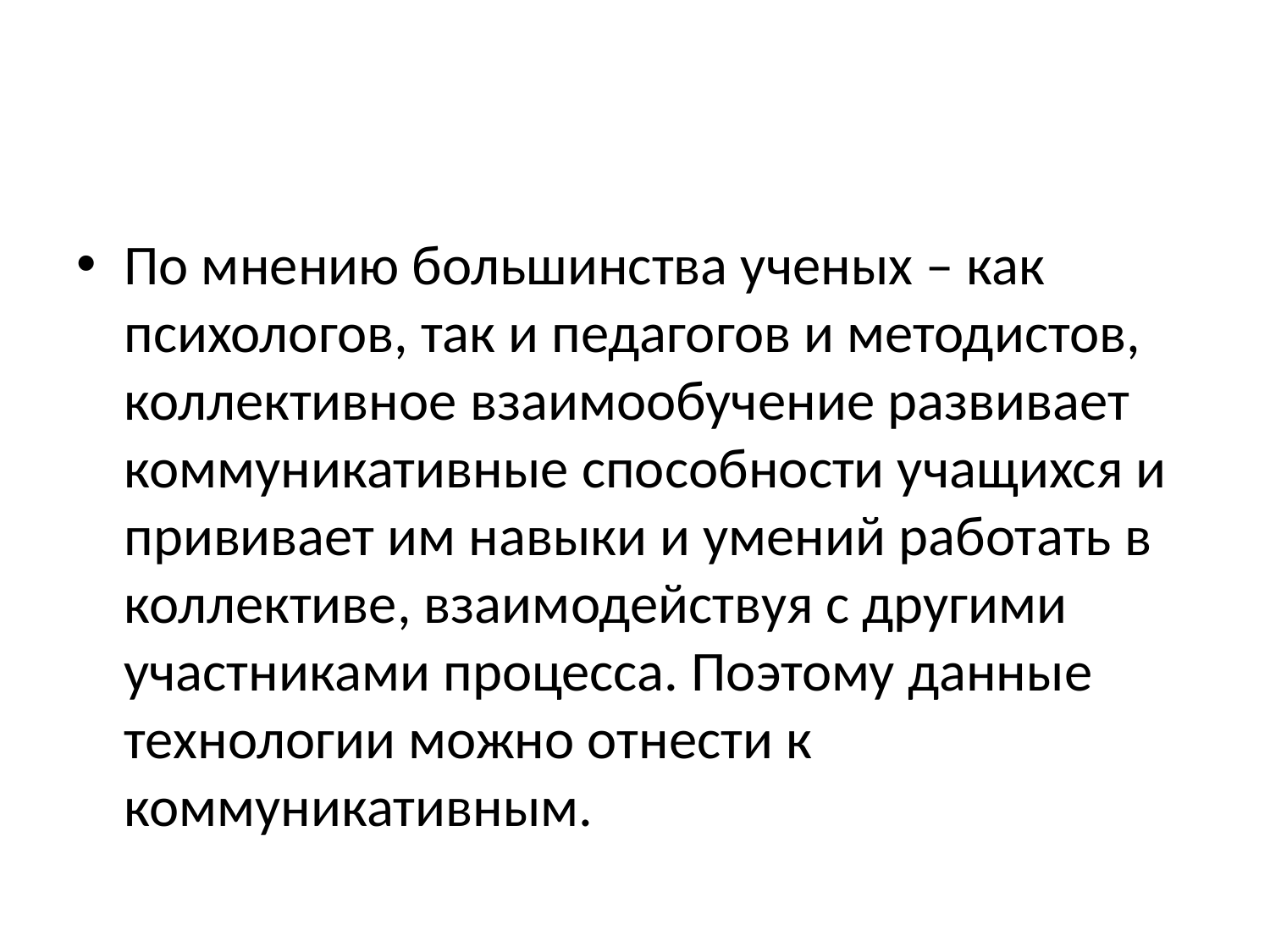

#
По мнению большинства ученых – как психологов, так и педагогов и методистов, коллективное взаимообучение развивает коммуникативные способности учащихся и прививает им навыки и умений работать в коллективе, взаимодействуя с другими участниками процесса. Поэтому данные технологии можно отнести к коммуникативным.